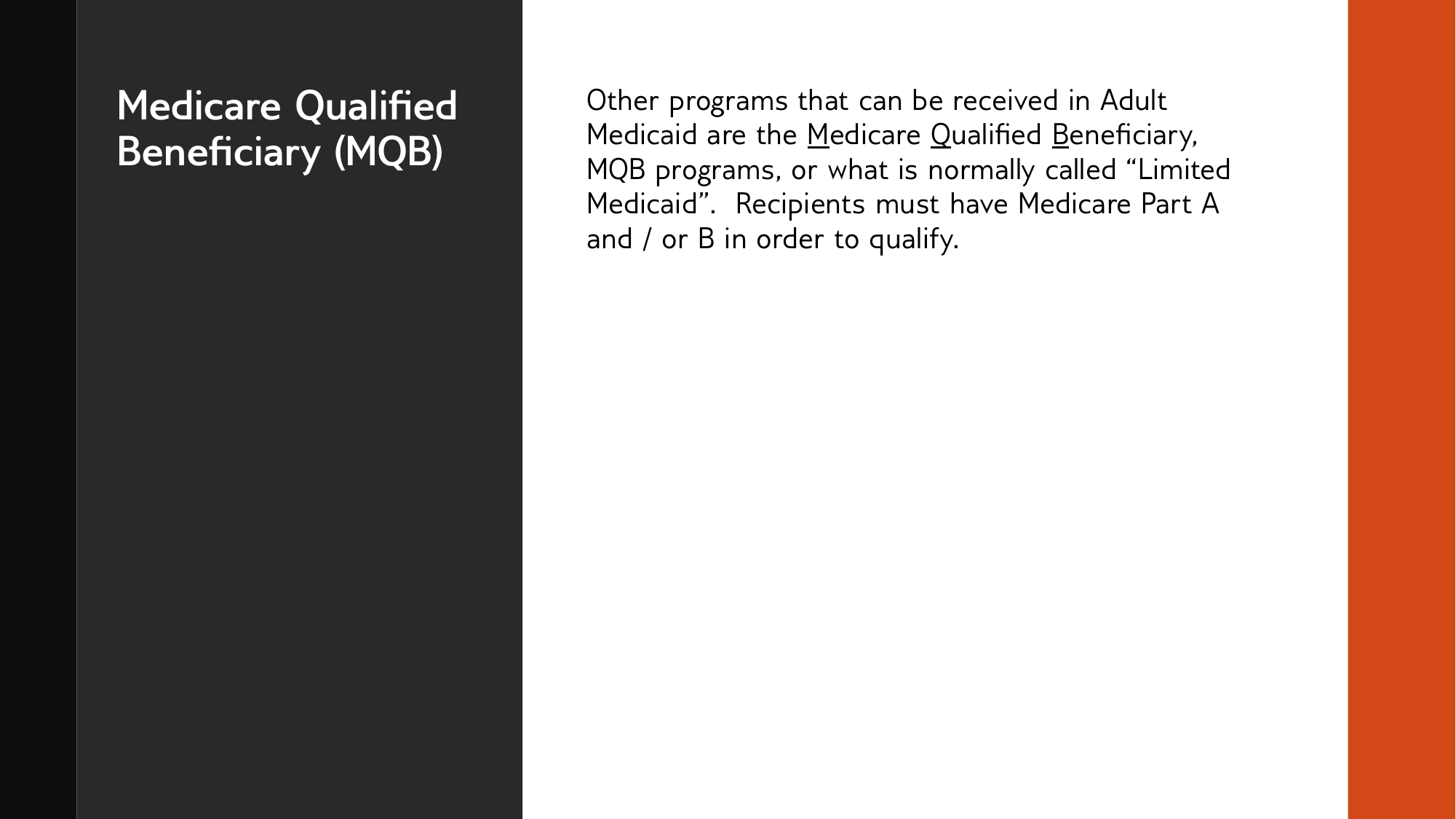

Other programs that can be received in Adult Medicaid are the Medicare Qualified Beneficiary, MQB programs, or what is normally called “Limited Medicaid”.  Recipients must have Medicare Part A and / or B in order to qualify.

# Medicare Qualified Beneficiary (MQB)